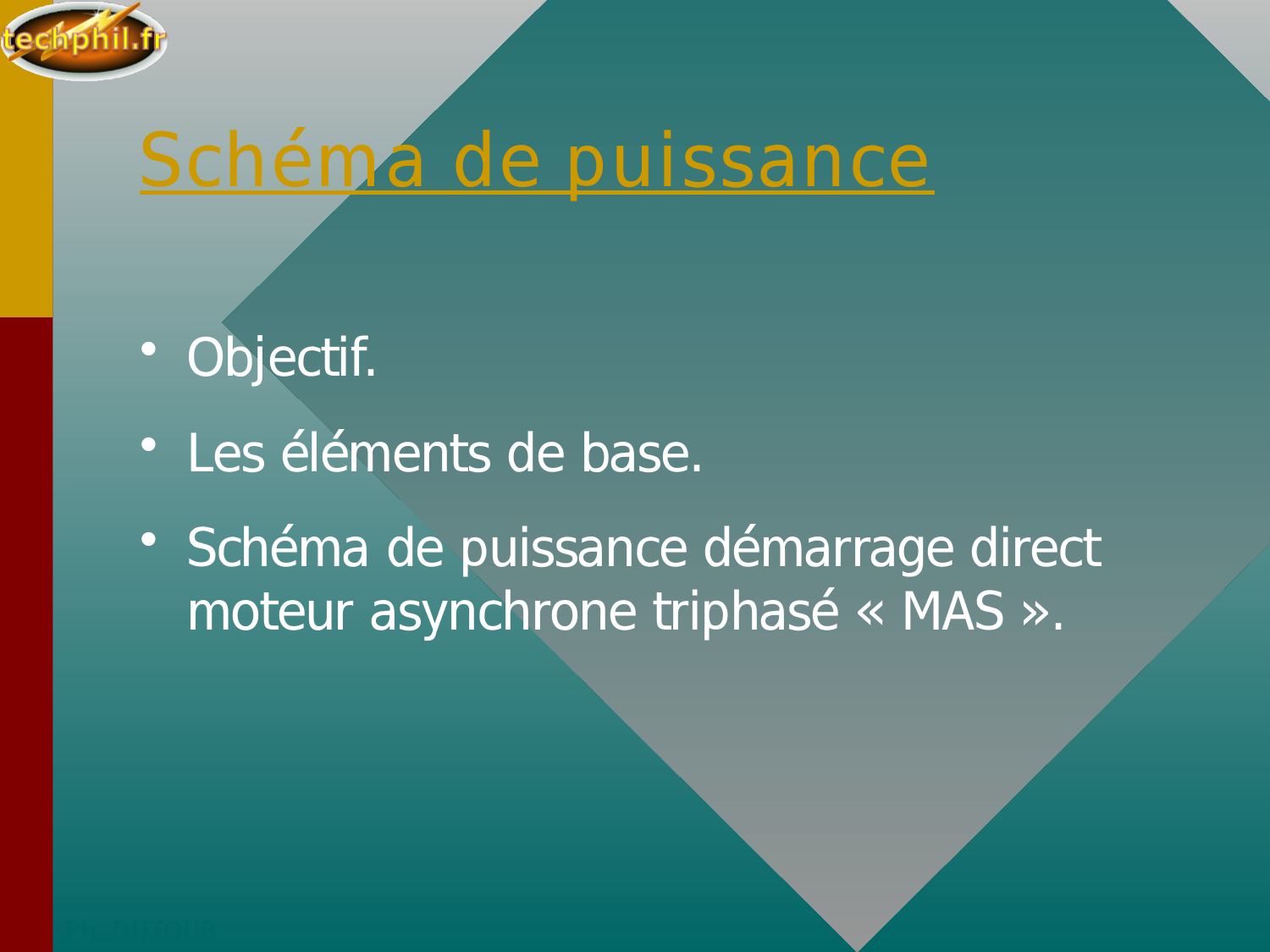

# Schéma de puissance
Objectif.
Les éléments de base.
Schéma de puissance démarrage direct moteur asynchrone triphasé « MAS ».